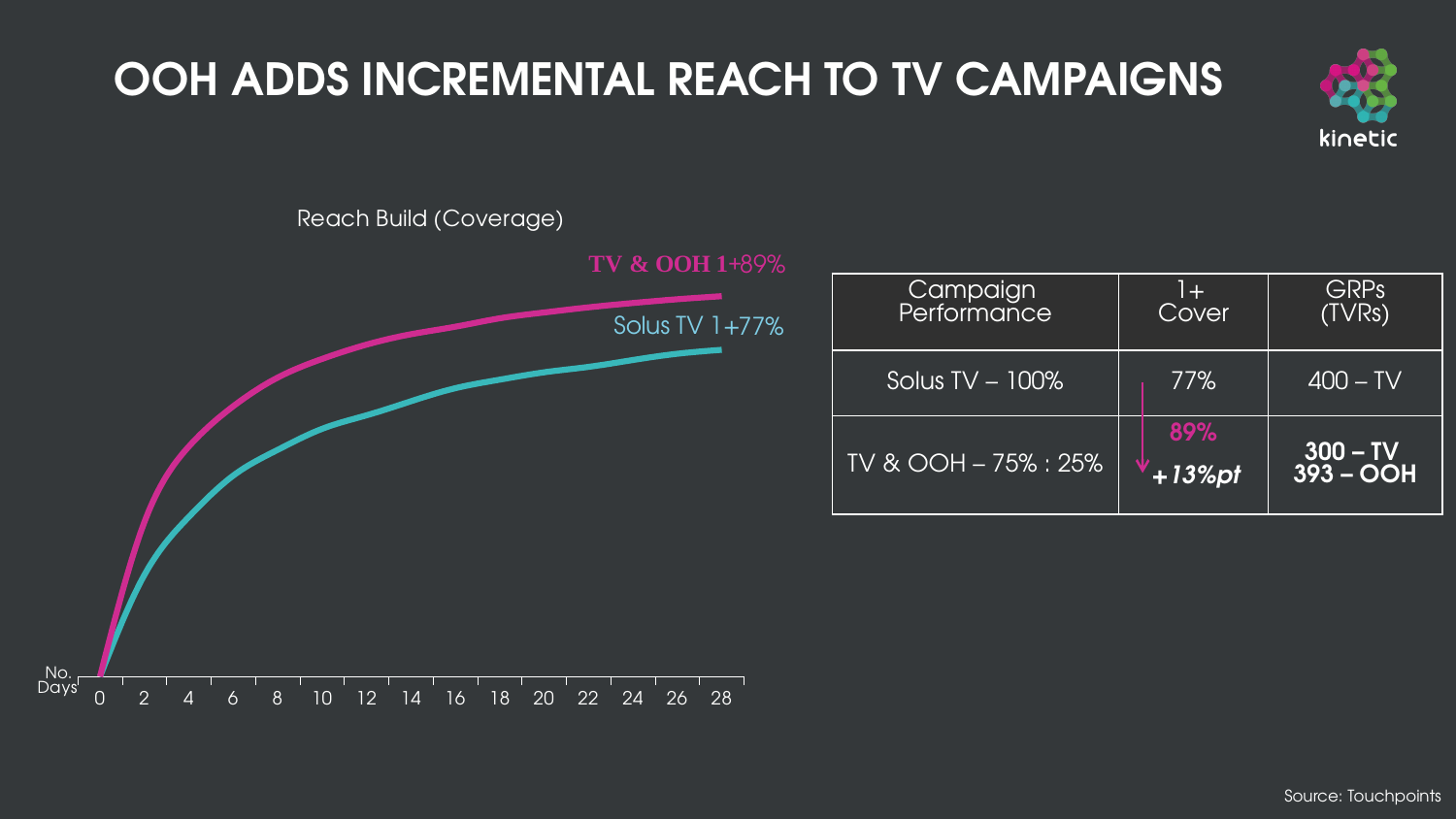

# OOH adds incremental reach to TV campaigns

[unsupported chart]

| Campaign Performance | 1+ Cover | GRPs (TVRs) |
| --- | --- | --- |
| Solus TV – 100% | 77% | 400 – TV |
| TV & OOH – 75% : 25% | 89% | 300 – TV 393 – OOH |
+13%pt
Source: Touchpoints